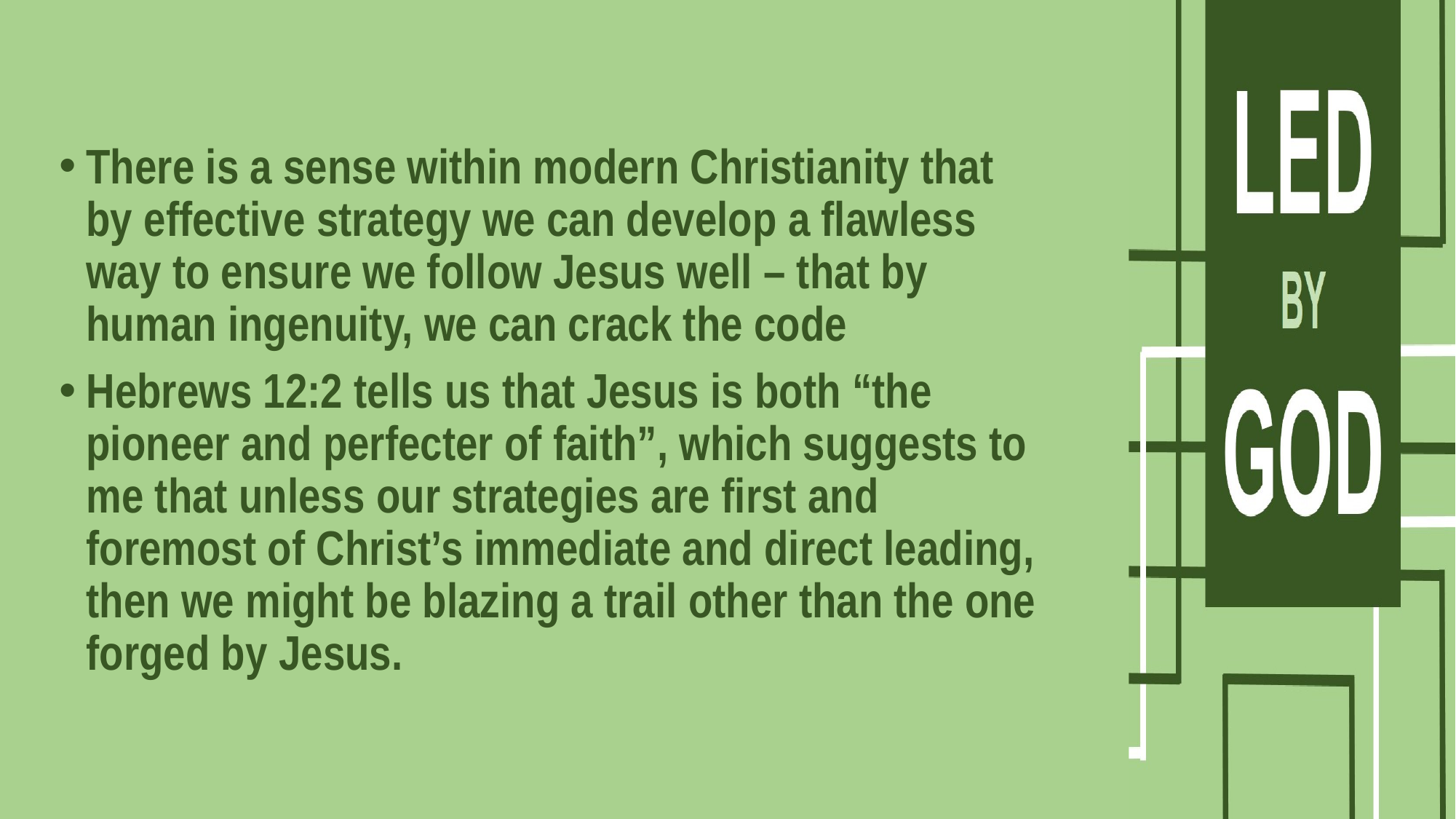

#
There is a sense within modern Christianity that by effective strategy we can develop a flawless way to ensure we follow Jesus well – that by human ingenuity, we can crack the code
Hebrews 12:2 tells us that Jesus is both “the pioneer and perfecter of faith”, which suggests to me that unless our strategies are first and foremost of Christ’s immediate and direct leading, then we might be blazing a trail other than the one forged by Jesus.